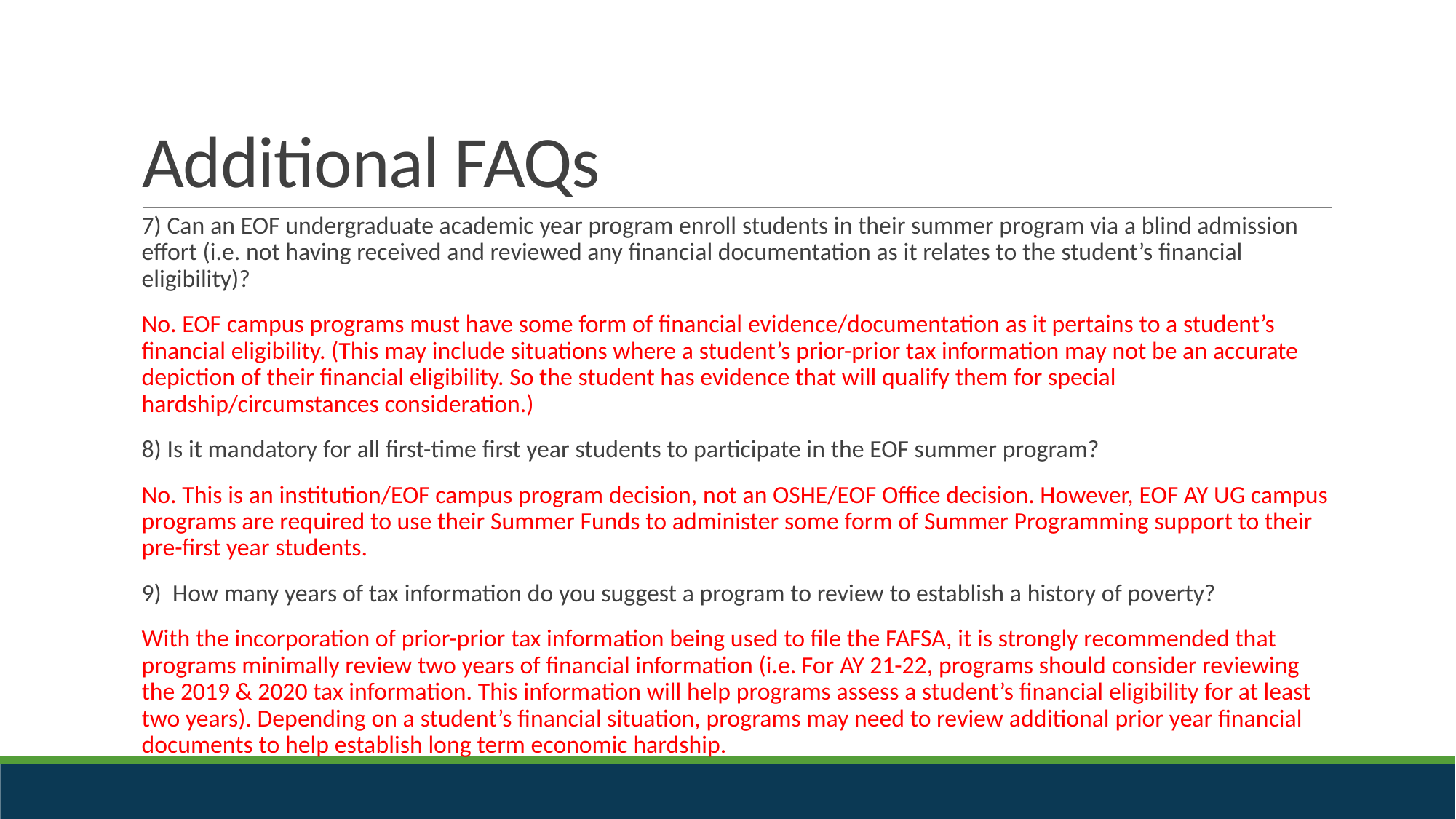

# Additional FAQs
7) Can an EOF undergraduate academic year program enroll students in their summer program via a blind admission effort (i.e. not having received and reviewed any financial documentation as it relates to the student’s financial eligibility)?
No. EOF campus programs must have some form of financial evidence/documentation as it pertains to a student’s financial eligibility. (This may include situations where a student’s prior-prior tax information may not be an accurate depiction of their financial eligibility. So the student has evidence that will qualify them for special hardship/circumstances consideration.)
8) Is it mandatory for all first-time first year students to participate in the EOF summer program?
No. This is an institution/EOF campus program decision, not an OSHE/EOF Office decision. However, EOF AY UG campus programs are required to use their Summer Funds to administer some form of Summer Programming support to their pre-first year students.
9)  How many years of tax information do you suggest a program to review to establish a history of poverty?
With the incorporation of prior-prior tax information being used to file the FAFSA, it is strongly recommended that programs minimally review two years of financial information (i.e. For AY 21-22, programs should consider reviewing the 2019 & 2020 tax information. This information will help programs assess a student’s financial eligibility for at least two years). Depending on a student’s financial situation, programs may need to review additional prior year financial documents to help establish long term economic hardship.